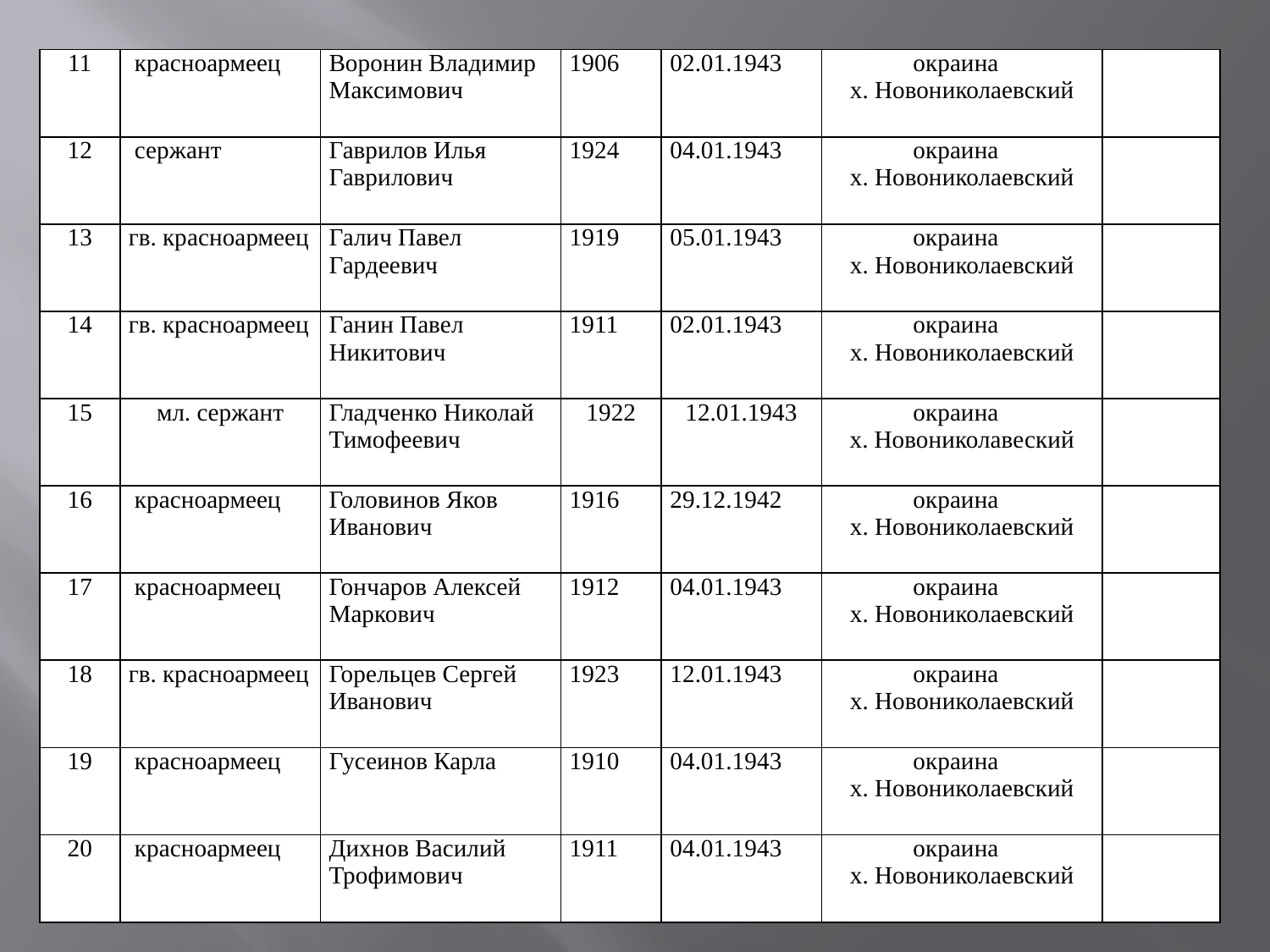

| 11 | красноармеец | Воронин Владимир Максимович | 1906 | 02.01.1943 | окраина х. Новониколаевский |  |
| --- | --- | --- | --- | --- | --- | --- |
| 12 | сержант | Гаврилов Илья Гаврилович | 1924 | 04.01.1943 | окраина х. Новониколаевский |  |
| 13 | гв. красноармеец | Галич Павел Гардеевич | 1919 | 05.01.1943 | окраина х. Новониколаевский |  |
| 14 | гв. красноармеец | Ганин Павел Никитович | 1911 | 02.01.1943 | окраина х. Новониколаевский |  |
| 15 | мл. сержант | Гладченко Николай Тимофеевич | 1922 | 12.01.1943 | окраина х. Новониколавеский |  |
| 16 | красноармеец | Головинов Яков Иванович | 1916 | 29.12.1942 | окраина х. Новониколаевский |  |
| 17 | красноармеец | Гончаров Алексей Маркович | 1912 | 04.01.1943 | окраина х. Новониколаевский |  |
| 18 | гв. красноармеец | Горельцев Сергей Иванович | 1923 | 12.01.1943 | окраина х. Новониколаевский |  |
| 19 | красноармеец | Гусеинов Карла | 1910 | 04.01.1943 | окраина х. Новониколаевский |  |
| 20 | красноармеец | Дихнов Василий Трофимович | 1911 | 04.01.1943 | окраина х. Новониколаевский |  |